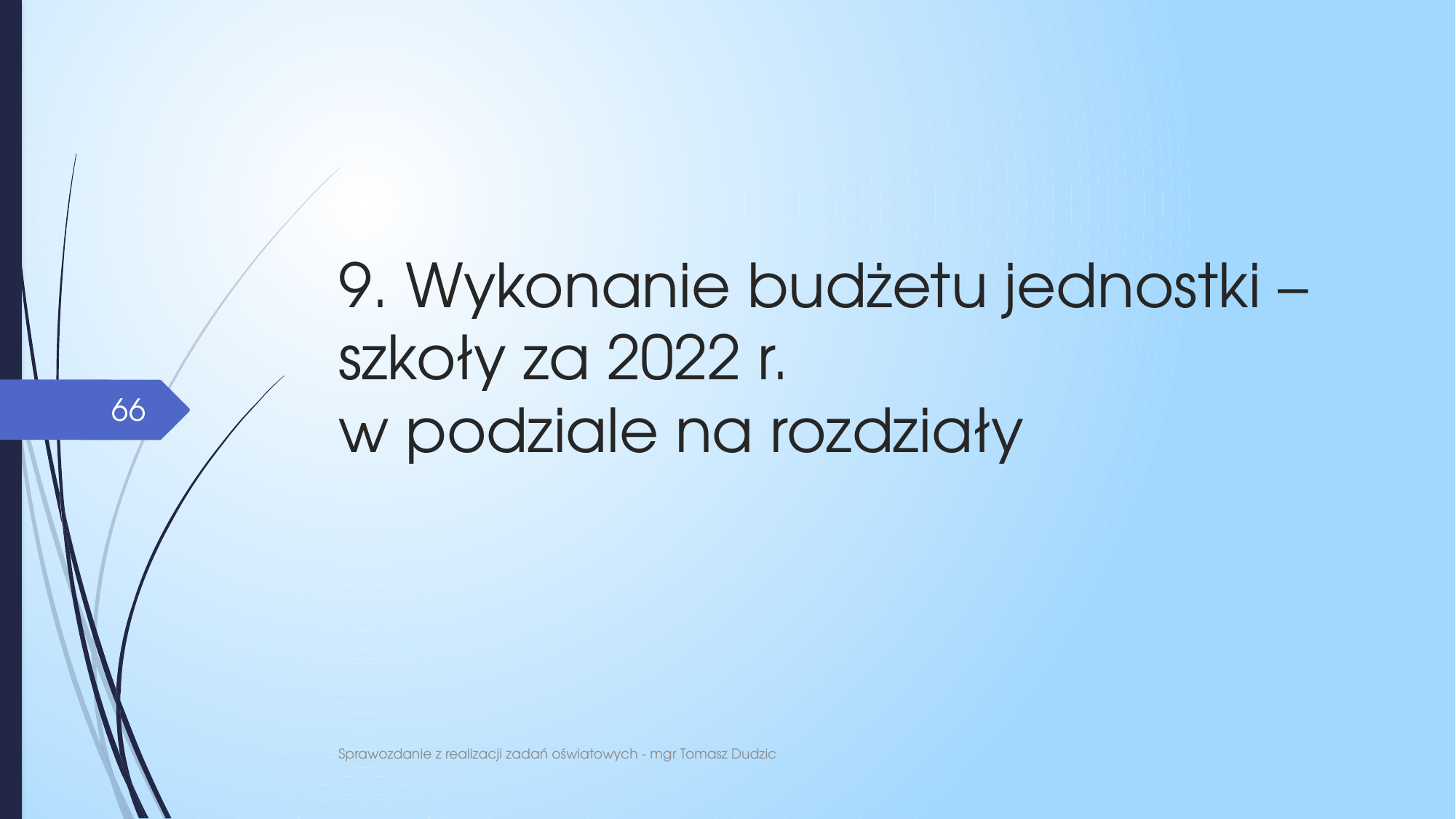

# 9. Wykonanie budżetu jednostki – szkoły za 2022 r. w podziale na rozdziały
66
Sprawozdanie z realizacji zadań oświatowych - mgr Tomasz Dudzic